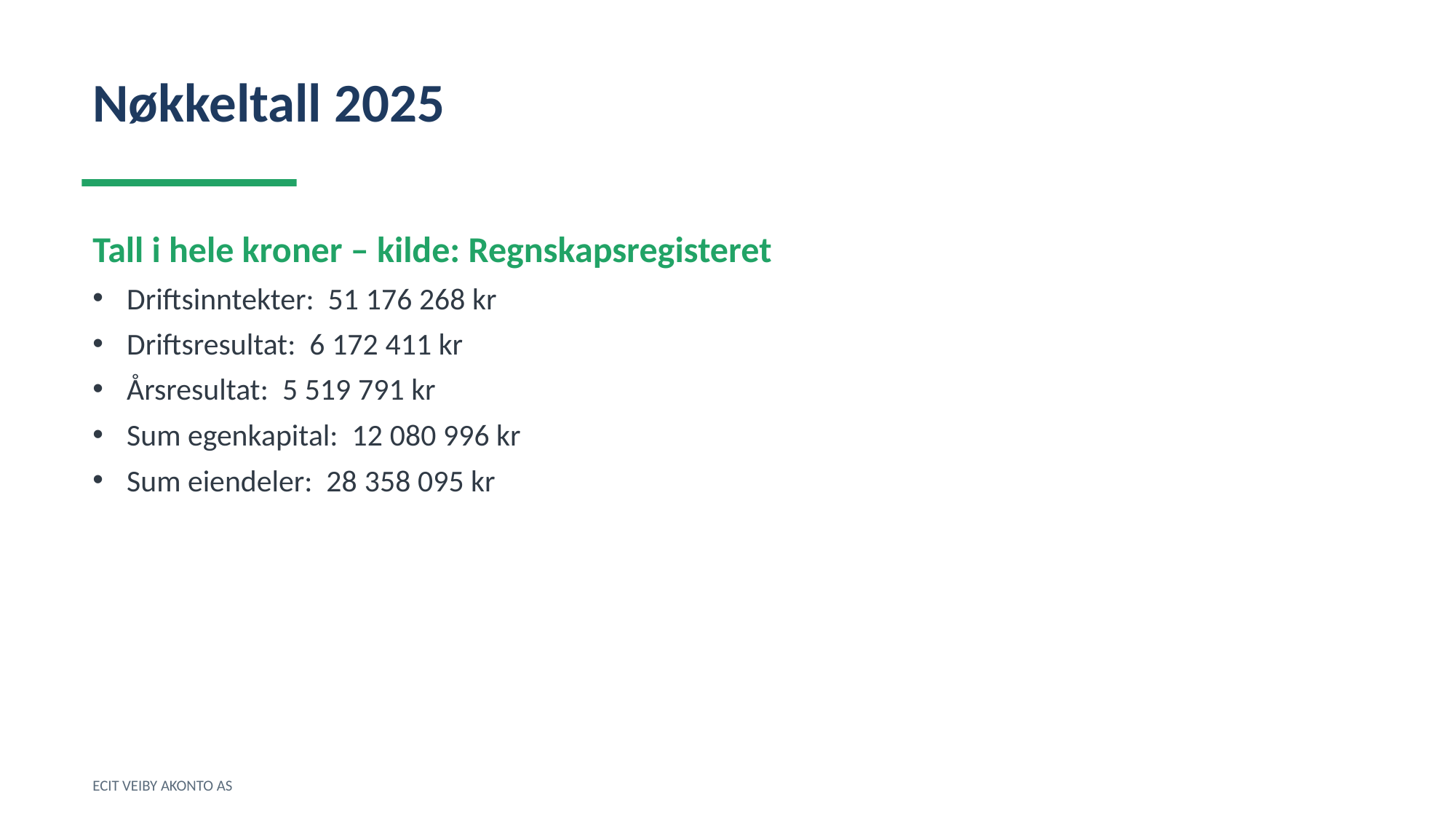

Nøkkeltall 2025

Tall i hele kroner – kilde: Regnskapsregisteret
Driftsinntekter:  51 176 268 kr
Driftsresultat:  6 172 411 kr
Årsresultat:  5 519 791 kr
Sum egenkapital:  12 080 996 kr
Sum eiendeler:  28 358 095 kr
ECIT VEIBY AKONTO AS